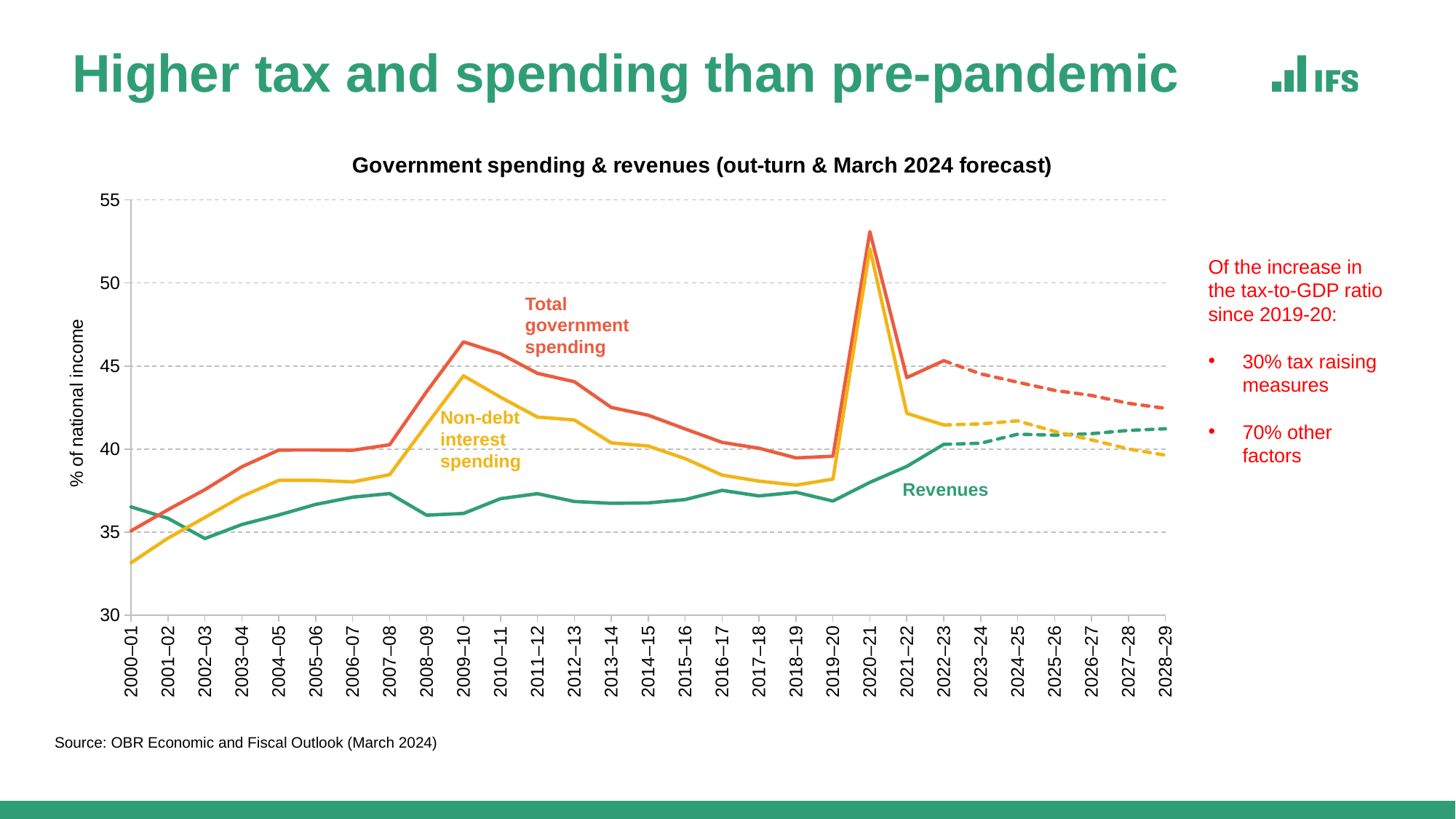

Higher tax and spending than pre-pandemic

### Chart: Government spending & revenues (out-turn & March 2024 forecast)

| Category | Current receipts | Forecast Revenues | Total managed expenditure | Forecast TME | Non-debt spending | Forecast |
|---|---|---|---|---|---|---|
| 2000–01 | 36.51343618875708 | None | 35.07359781956311 | None | 33.150374246729214 | None |
| 2001–02 | 35.82907469260987 | None | 36.34618605422076 | None | 34.631622153783134 | None |
| 2002–03 | 34.611337586362076 | None | 37.5550930460333 | None | 35.8793048680414 | None |
| 2003–04 | 35.455339104715456 | None | 38.93199832469092 | None | 37.14856423969492 | None |
| 2004–05 | 36.0290518294114 | None | 39.93851669668062 | None | 38.113538471396325 | None |
| 2005–06 | 36.6675667310812 | None | 39.94128665970585 | None | 38.117210947133316 | None |
| 2006–07 | 37.10278518827523 | None | 39.926930439258406 | None | 38.0216046371585 | None |
| 2007–08 | 37.317907143979326 | None | 40.256427614377635 | None | 38.4564784502964 | None |
| 2008–09 | 36.01658644871473 | None | 43.4571147185149 | None | 41.47212312987096 | None |
| 2009–10 | 36.120416588526346 | None | 46.45472014633006 | None | 44.411532740580135 | None |
| 2010–11 | 37.01047349742571 | None | 45.738388018844795 | None | 43.126310415813016 | None |
| 2011–12 | 37.31111541412968 | None | 44.559131842098346 | None | 41.92729811073579 | None |
| 2012–13 | 36.839426918420095 | None | 44.05499440979425 | None | 41.75428712850054 | None |
| 2013–14 | 36.730820083454695 | None | 42.506734196190045 | None | 40.3705845210225 | None |
| 2014–15 | 36.75389409428582 | None | 42.03851543454104 | None | 40.18083570260062 | None |
| 2015–16 | 36.95559236064386 | None | 41.21261839449304 | None | 39.42130324517365 | None |
| 2016–17 | 37.50988898021211 | None | 40.40072407448332 | None | 38.43117195279113 | None |
| 2017–18 | 37.17705478538294 | None | 40.04792243978487 | None | 38.067464961063614 | None |
| 2018–19 | 37.3959884564266 | None | 39.465753191481525 | None | 37.8272392816412 | None |
| 2019–20 | 36.868197008789004 | None | 39.56700552325698 | None | 38.18977780886599 | None |
| 2020–21 | 37.99180272833133 | None | 53.086446397363375 | None | 52.069988547224 | None |
| 2021–22 | 38.953732556564155 | None | 44.30001862891206 | None | 42.15062322178566 | None |
| 2022–23 | 40.28106254013501 | 40.28106254013501 | 45.31974877441383 | 45.31974877441383 | 41.449441633906055 | 41.449441633906055 |
| 2023–24 | None | 40.35112852070284 | None | 44.5277765968249 | None | 41.516333886924905 |
| 2024–25 | None | 40.89301725634205 | None | 44.024340577227356 | None | 41.696235793819355 |
| 2025–26 | None | 40.83999008302449 | None | 43.5349694209201 | None | 41.065403944680746 |
| 2026–27 | None | 40.926670665910116 | None | 43.22698903841958 | None | 40.55184141702488 |
| 2027–28 | None | 41.121457115861084 | None | 42.75539825106168 | None | 40.00717577633645 |
| 2028–29 | None | 41.2237282731651 | None | 42.453192353273415 | None | 39.62874139772222 |
Of the increase in the tax-to-GDP ratio since 2019-20:

30% tax raising measures

70% other factors
Total government spending
Non-debt interest spending
Revenues
Source: OBR Economic and Fiscal Outlook (March 2024)